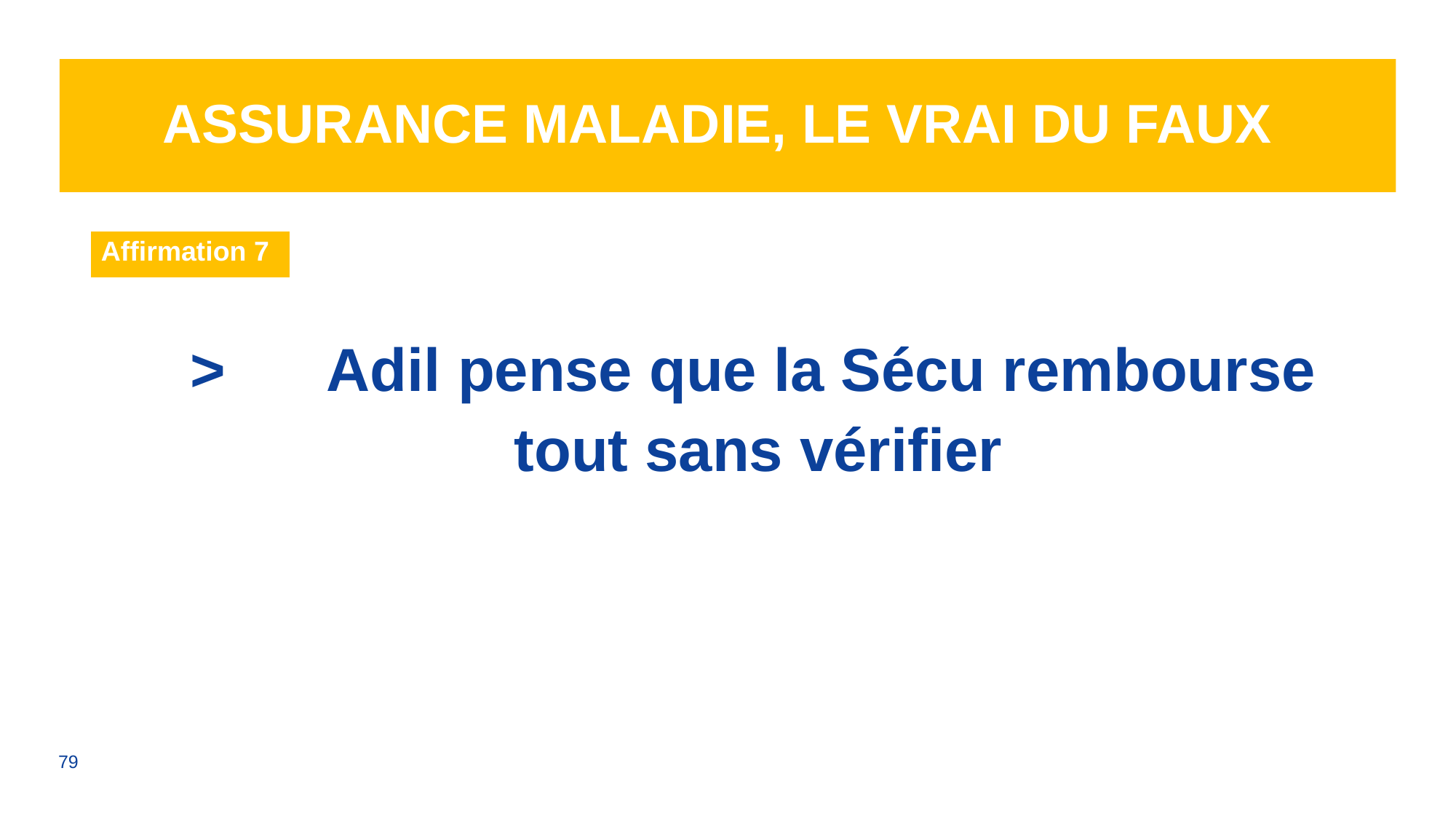

# Assurance Maladie, le vrai du faux
| Affirmation 7 |
| --- |
>	Adil pense que la Sécu rembourse tout sans vérifier
79